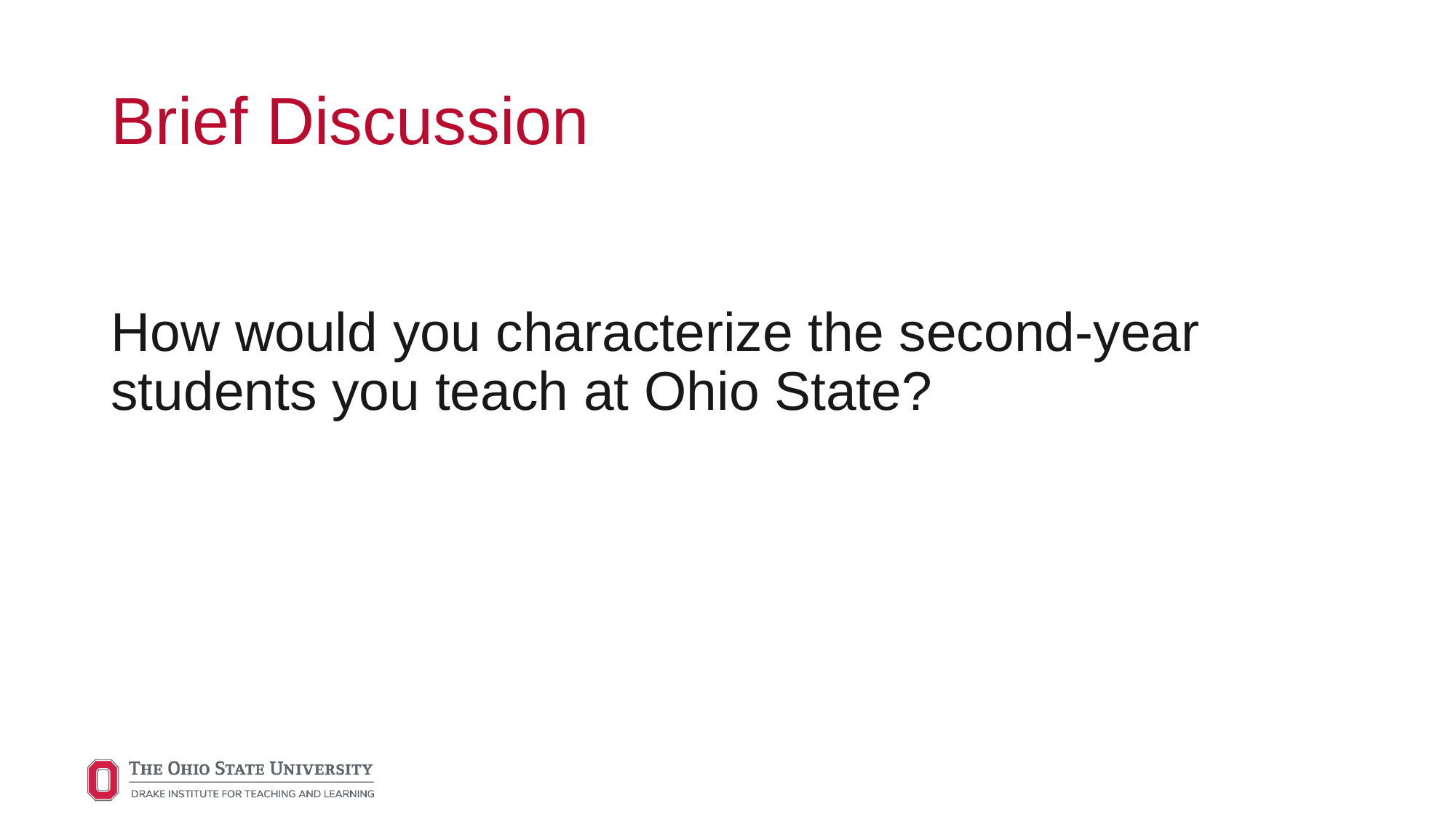

# Brief Discussion

How would you characterize the second-year students you teach at Ohio State?